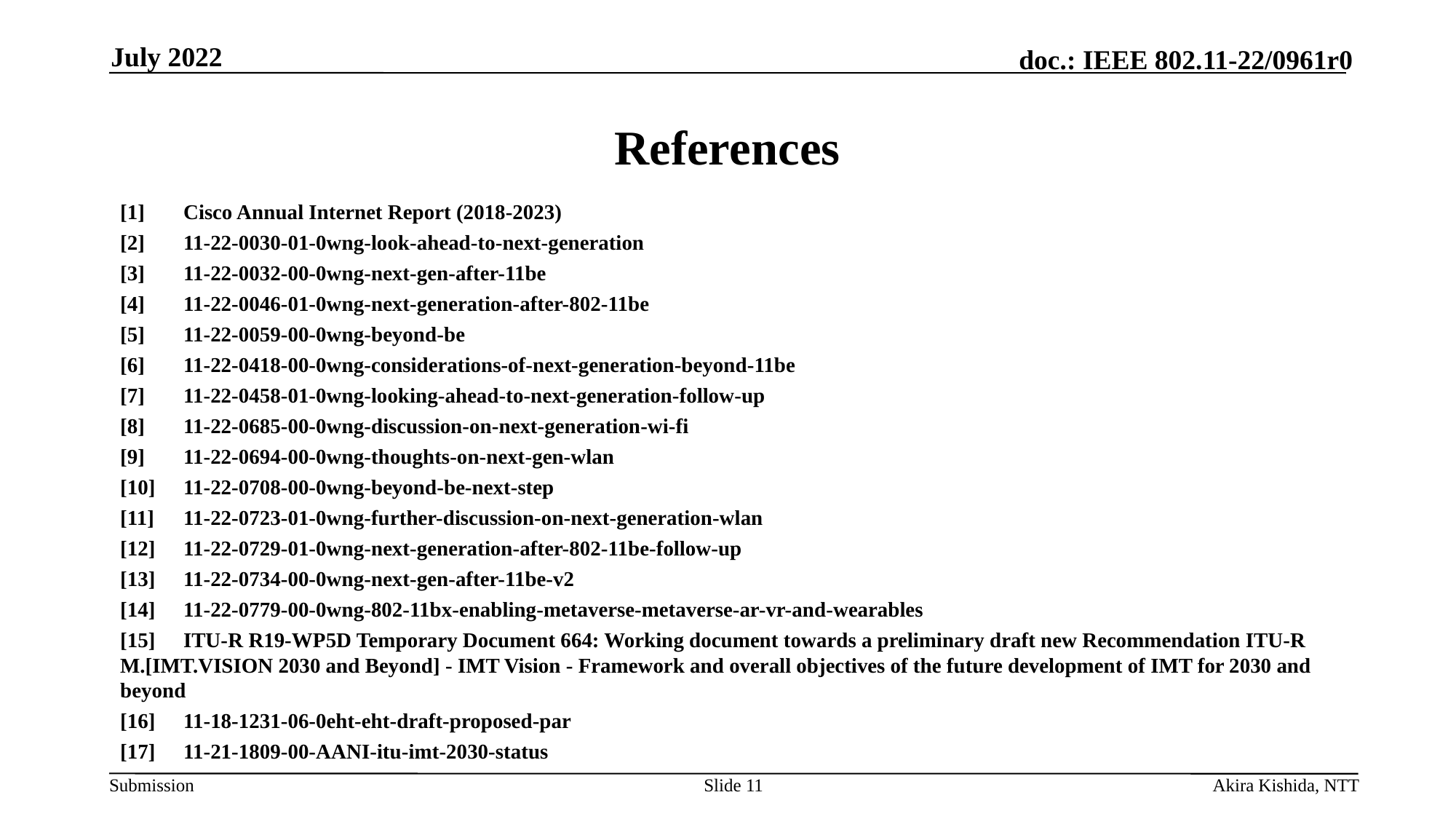

July 2022
# References
[1]	Cisco Annual Internet Report (2018-2023)
[2]	11-22-0030-01-0wng-look-ahead-to-next-generation
[3]	11-22-0032-00-0wng-next-gen-after-11be
[4]	11-22-0046-01-0wng-next-generation-after-802-11be
[5]	11-22-0059-00-0wng-beyond-be
[6]	11-22-0418-00-0wng-considerations-of-next-generation-beyond-11be
[7]	11-22-0458-01-0wng-looking-ahead-to-next-generation-follow-up
[8]	11-22-0685-00-0wng-discussion-on-next-generation-wi-fi
[9]	11-22-0694-00-0wng-thoughts-on-next-gen-wlan
[10]	11-22-0708-00-0wng-beyond-be-next-step
[11]	11-22-0723-01-0wng-further-discussion-on-next-generation-wlan
[12]	11-22-0729-01-0wng-next-generation-after-802-11be-follow-up
[13]	11-22-0734-00-0wng-next-gen-after-11be-v2
[14]	11-22-0779-00-0wng-802-11bx-enabling-metaverse-metaverse-ar-vr-and-wearables
[15]	ITU-R R19-WP5D Temporary Document 664: Working document towards a preliminary draft new Recommendation ITU-R M.[IMT.VISION 2030 and Beyond] - IMT Vision - Framework and overall objectives of the future development of IMT for 2030 and beyond
[16]	11-18-1231-06-0eht-eht-draft-proposed-par
[17]	11-21-1809-00-AANI-itu-imt-2030-status
Slide 11
Akira Kishida, NTT